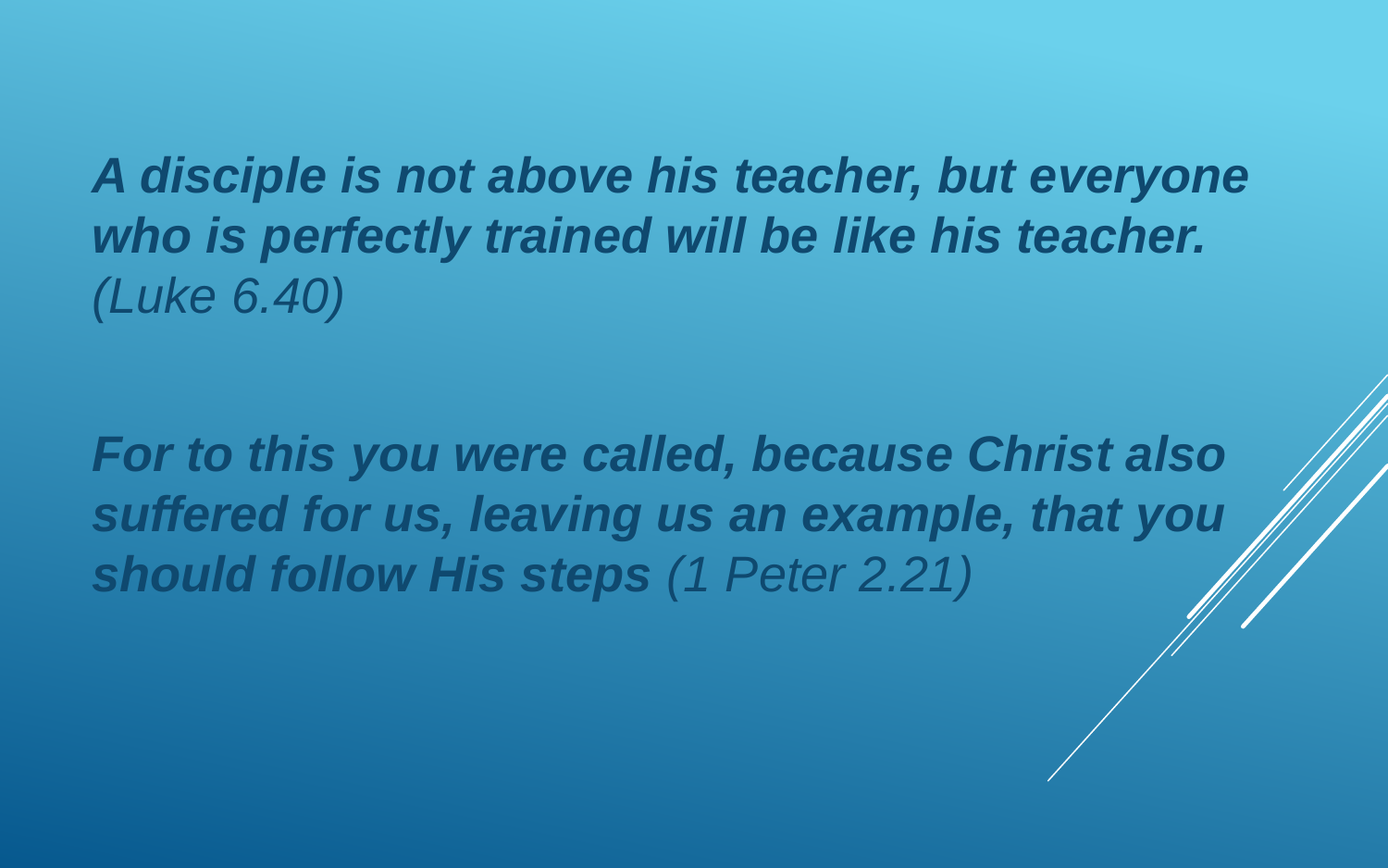

A disciple is not above his teacher, but everyone who is perfectly trained will be like his teacher. (Luke 6.40)

For to this you were called, because Christ also suffered for us, leaving us an example, that you should follow His steps (1 Peter 2.21)
#